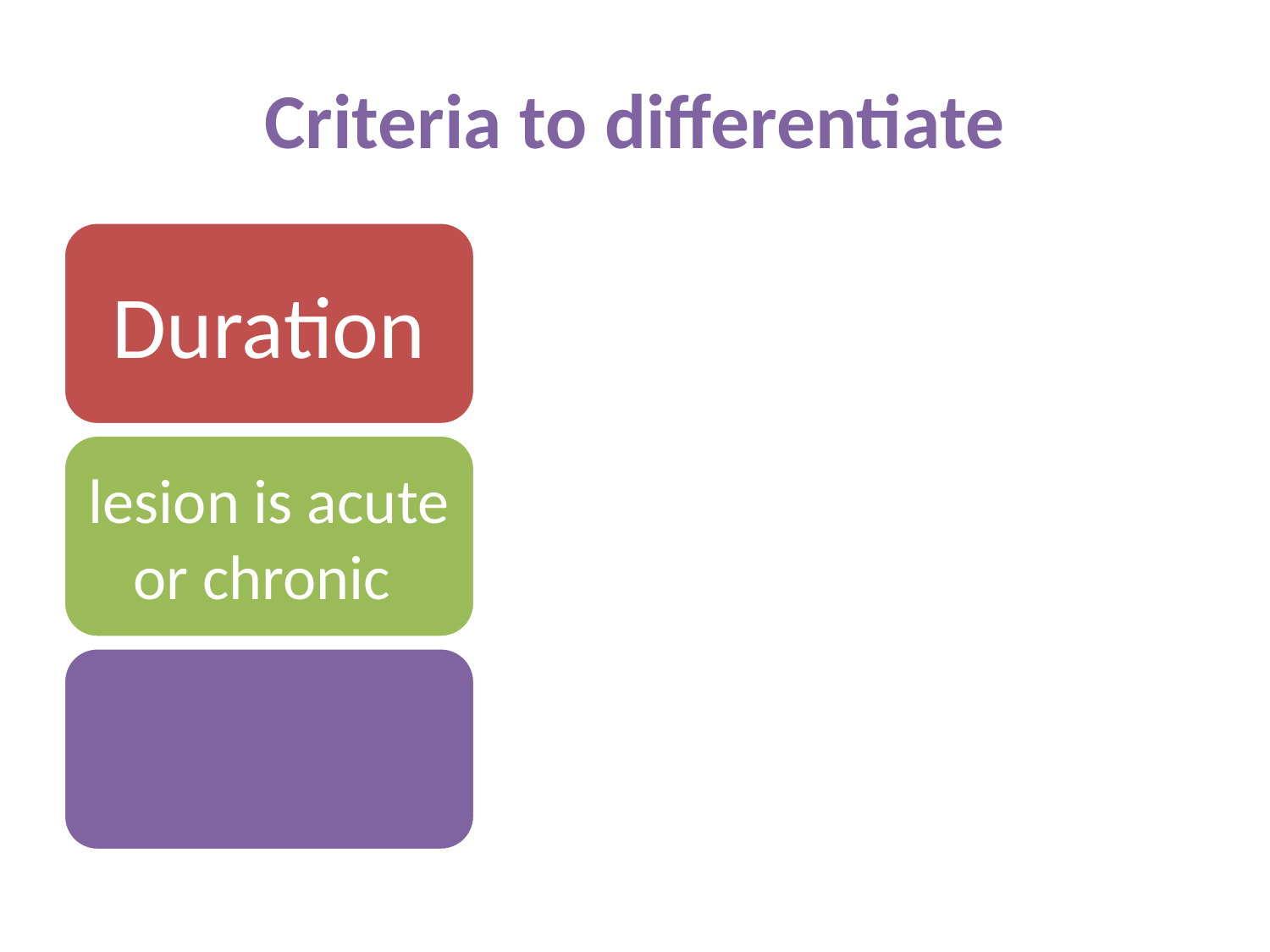

# Criteria to differentiate
Duration
lesion is acute or chronic